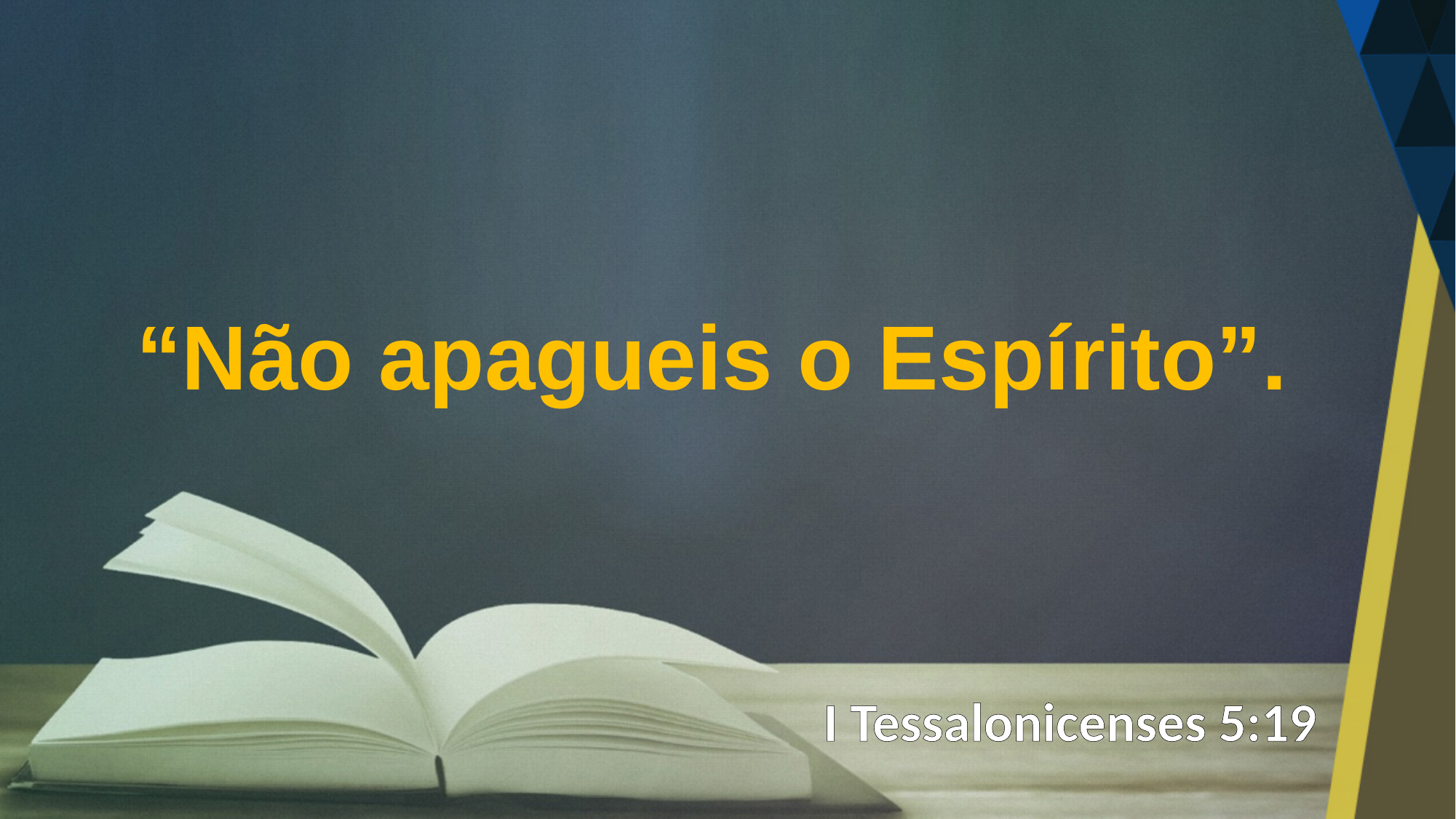

“Não apagueis o Espírito”.
I Tessalonicenses 5:19